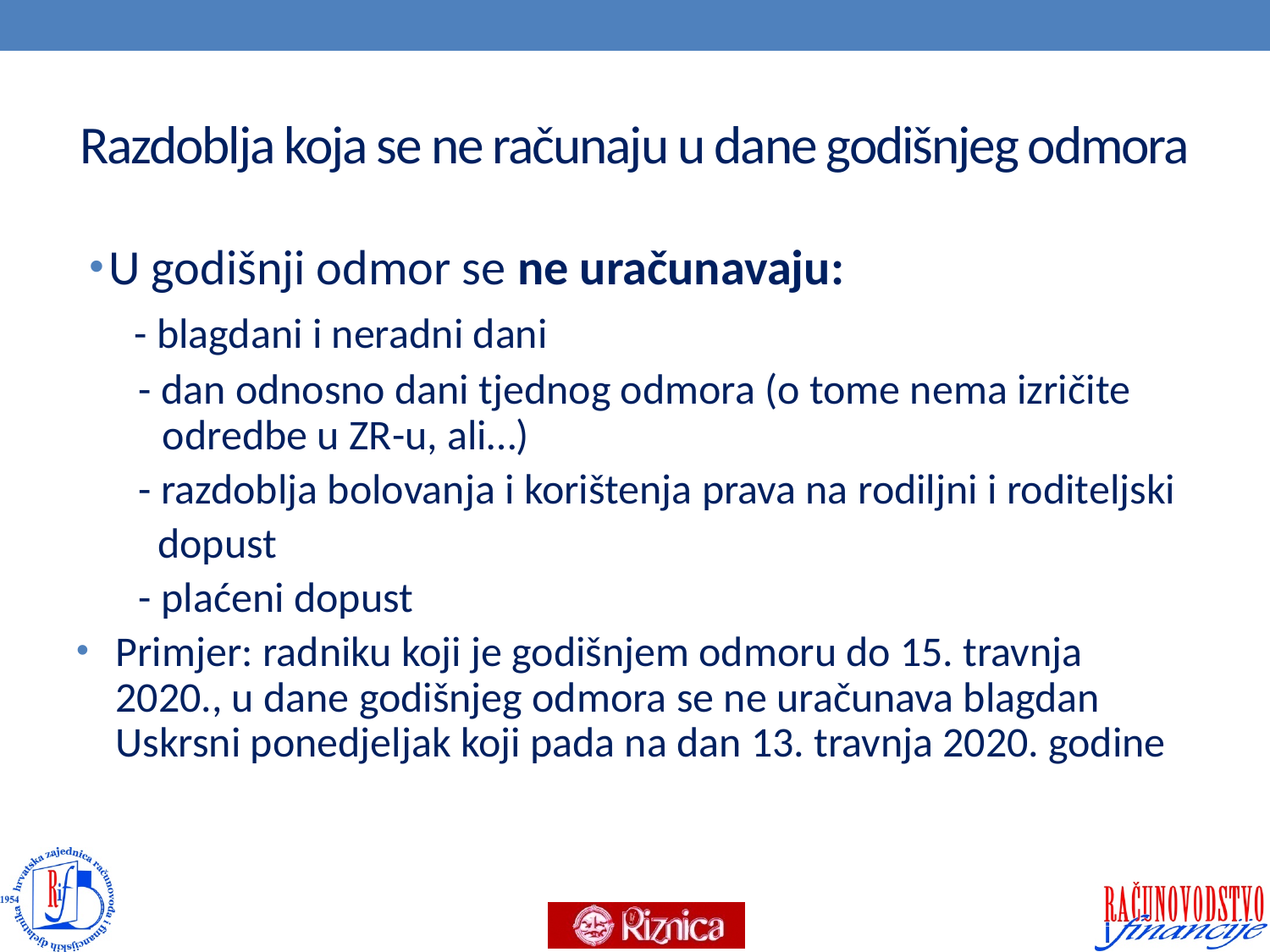

# Razdoblja koja se ne računaju u dane godišnjeg odmora
U godišnji odmor se ne uračunavaju:
   - blagdani i neradni dani
    - dan odnosno dani tjednog odmora (o tome nema izričite odredbe u ZR-u, ali…)
    - razdoblja bolovanja i korištenja prava na rodiljni i roditeljski
      dopust
    - plaćeni dopust
Primjer: radniku koji je godišnjem odmoru do 15. travnja 2020., u dane godišnjeg odmora se ne uračunava blagdan Uskrsni ponedjeljak koji pada na dan 13. travnja 2020. godine